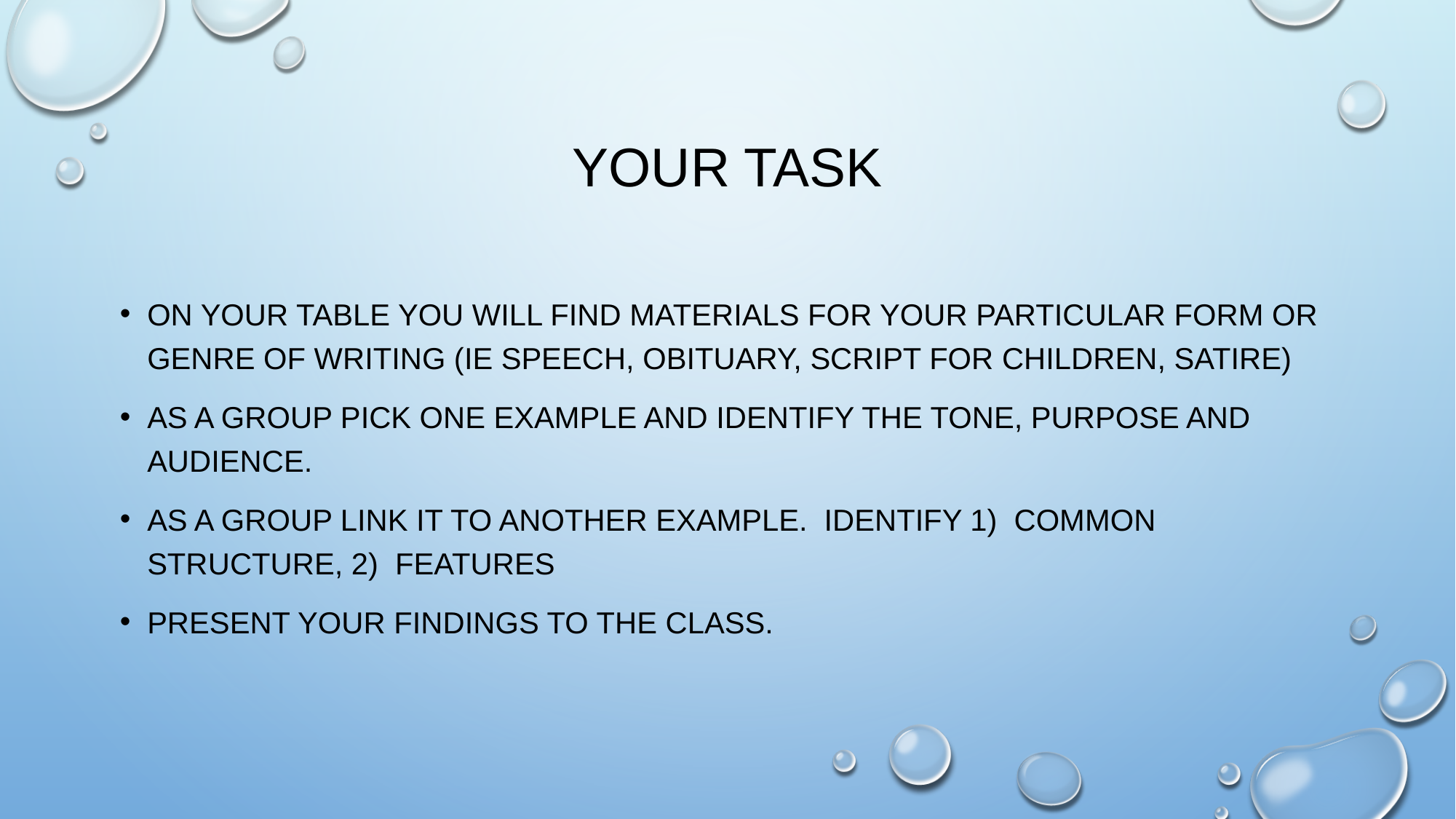

# Your task
On your table you will find materials for your particular form or genre of writing (IE speech, obituary, script for children, satire)
As a group pick one example and identify the tone, purpose and audience.
As a group link it to another example.  Identify 1)  common structure, 2)  features
Present your findings to the class.